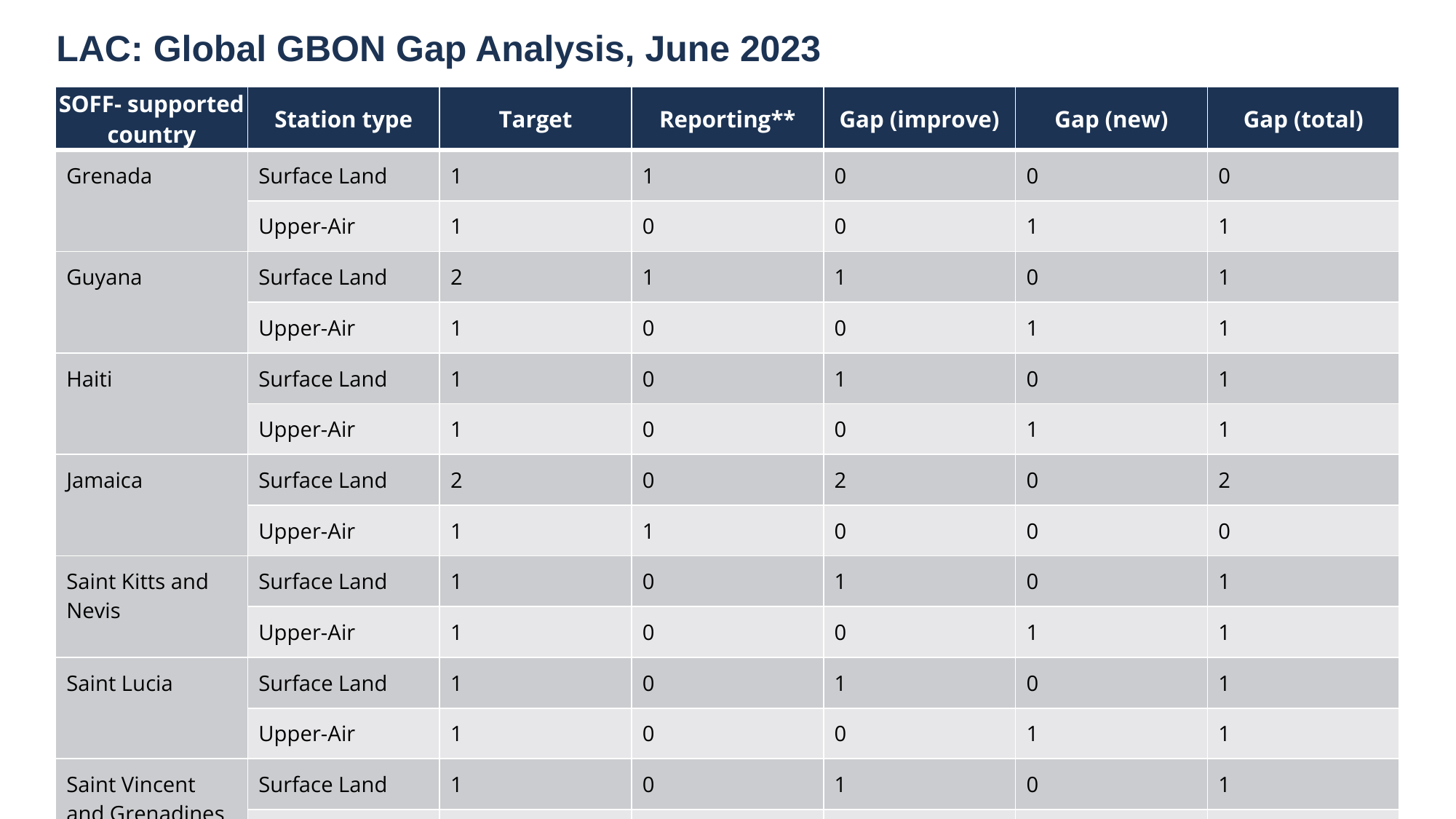

# LAC: Global GBON Gap Analysis, June 2023
| SOFF- supported country | Station type | Target | Reporting\*\* | Gap (improve) | Gap (new) | Gap (total) |
| --- | --- | --- | --- | --- | --- | --- |
| Grenada | Surface Land | 1 | 1 | 0 | 0 | 0 |
|  | Upper-Air | 1 | 0 | 0 | 1 | 1 |
| Guyana | Surface Land | 2 | 1 | 1 | 0 | 1 |
|  | Upper-Air | 1 | 0 | 0 | 1 | 1 |
| Haiti | Surface Land | 1 | 0 | 1 | 0 | 1 |
|  | Upper-Air | 1 | 0 | 0 | 1 | 1 |
| Jamaica | Surface Land | 2 | 0 | 2 | 0 | 2 |
|  | Upper-Air | 1 | 1 | 0 | 0 | 0 |
| Saint Kitts and Nevis | Surface Land | 1 | 0 | 1 | 0 | 1 |
|  | Upper-Air | 1 | 0 | 0 | 1 | 1 |
| Saint Lucia | Surface Land | 1 | 0 | 1 | 0 | 1 |
|  | Upper-Air | 1 | 0 | 0 | 1 | 1 |
| Saint Vincent and Grenadines | Surface Land | 1 | 0 | 1 | 0 | 1 |
|  | Upper-Air | 1 | 0 | 0 | 1 | 1 |